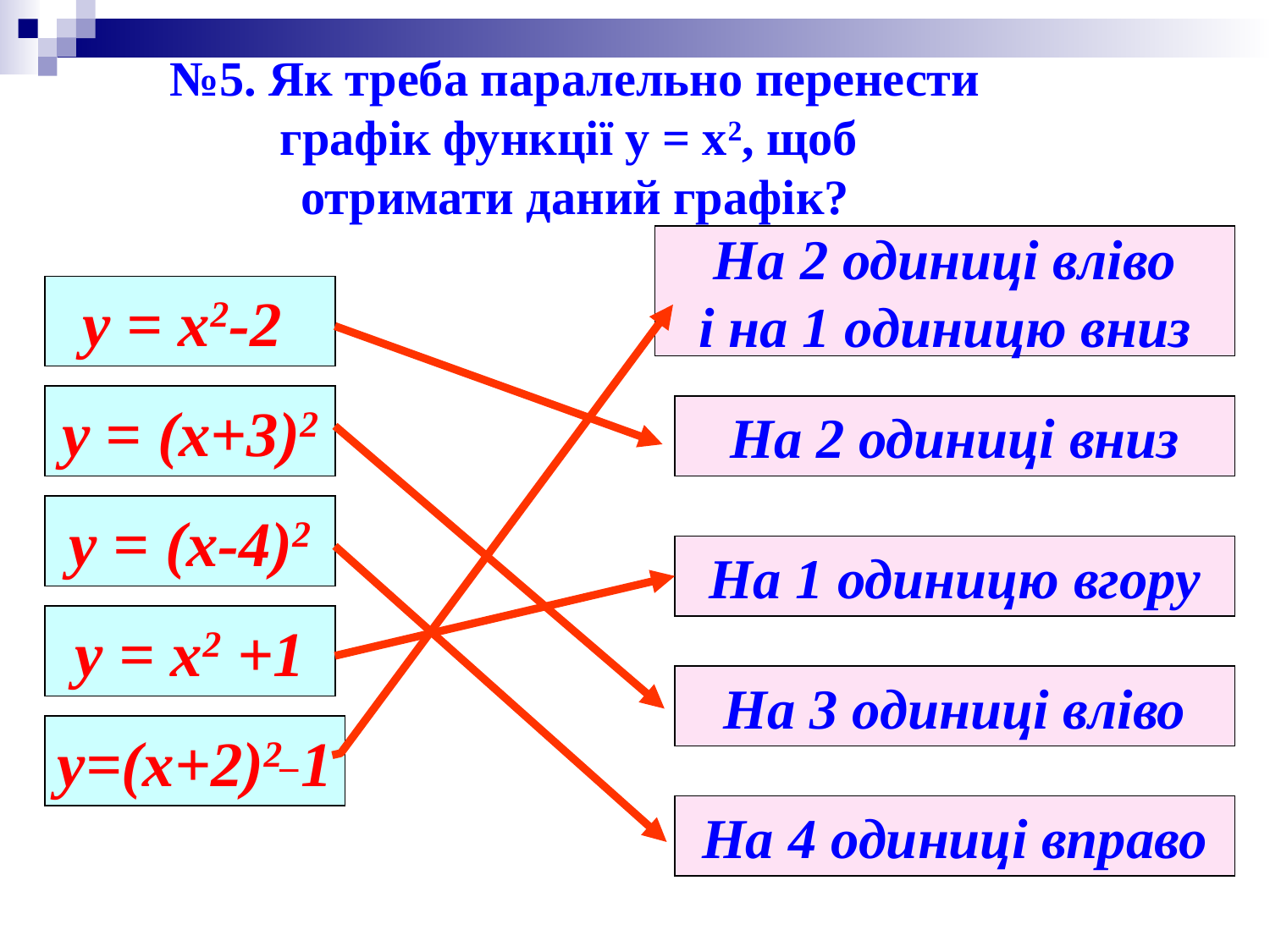

№5. Як треба паралельно перенести
графік функції у = х2, щоб
отримати даний графік?
На 2 одиниці вліво
і на 1 одиницю вниз
у = х2-2

y = (х+3)2
На 2 одиниці вниз

y = (x-4)2
На 1 одиницю вгору

y = x2 +1
На 3 одиниці вліво
y=(x+2)2_1
На 4 одиниці вправо